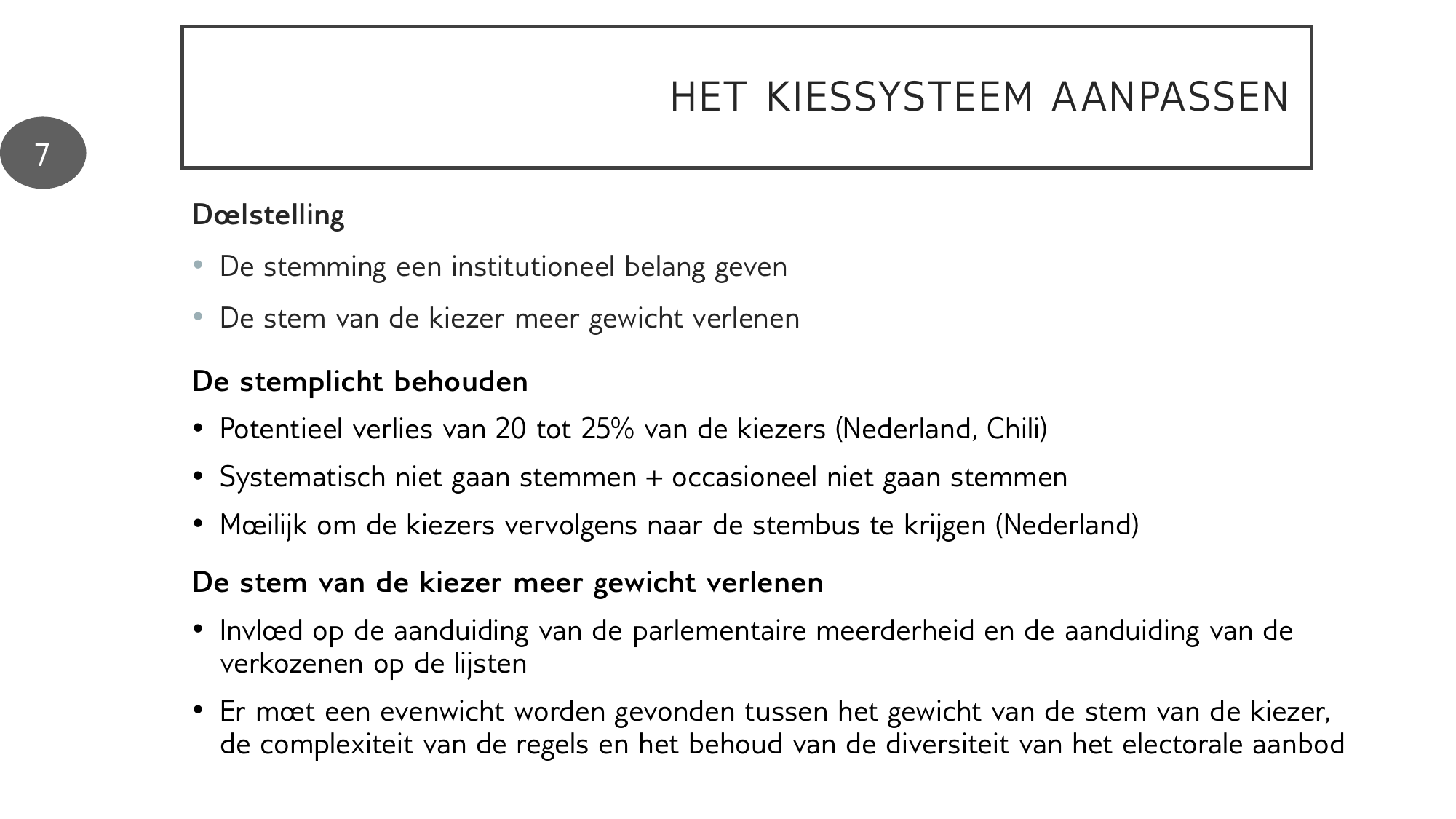

# Het kiessysteem aanpassen
7
Doelstelling
De stemming een institutioneel belang geven
De stem van de kiezer meer gewicht verlenen

De stemplicht behouden
Potentieel verlies van 20 tot 25% van de kiezers (Nederland, Chili)
Systematisch niet gaan stemmen + occasioneel niet gaan stemmen
Moeilijk om de kiezers vervolgens naar de stembus te krijgen (Nederland)
De stem van de kiezer meer gewicht verlenen
Invloed op de aanduiding van de parlementaire meerderheid en de aanduiding van de verkozenen op de lijsten
Er moet een evenwicht worden gevonden tussen het gewicht van de stem van de kiezer, de complexiteit van de regels en het behoud van de diversiteit van het electorale aanbod